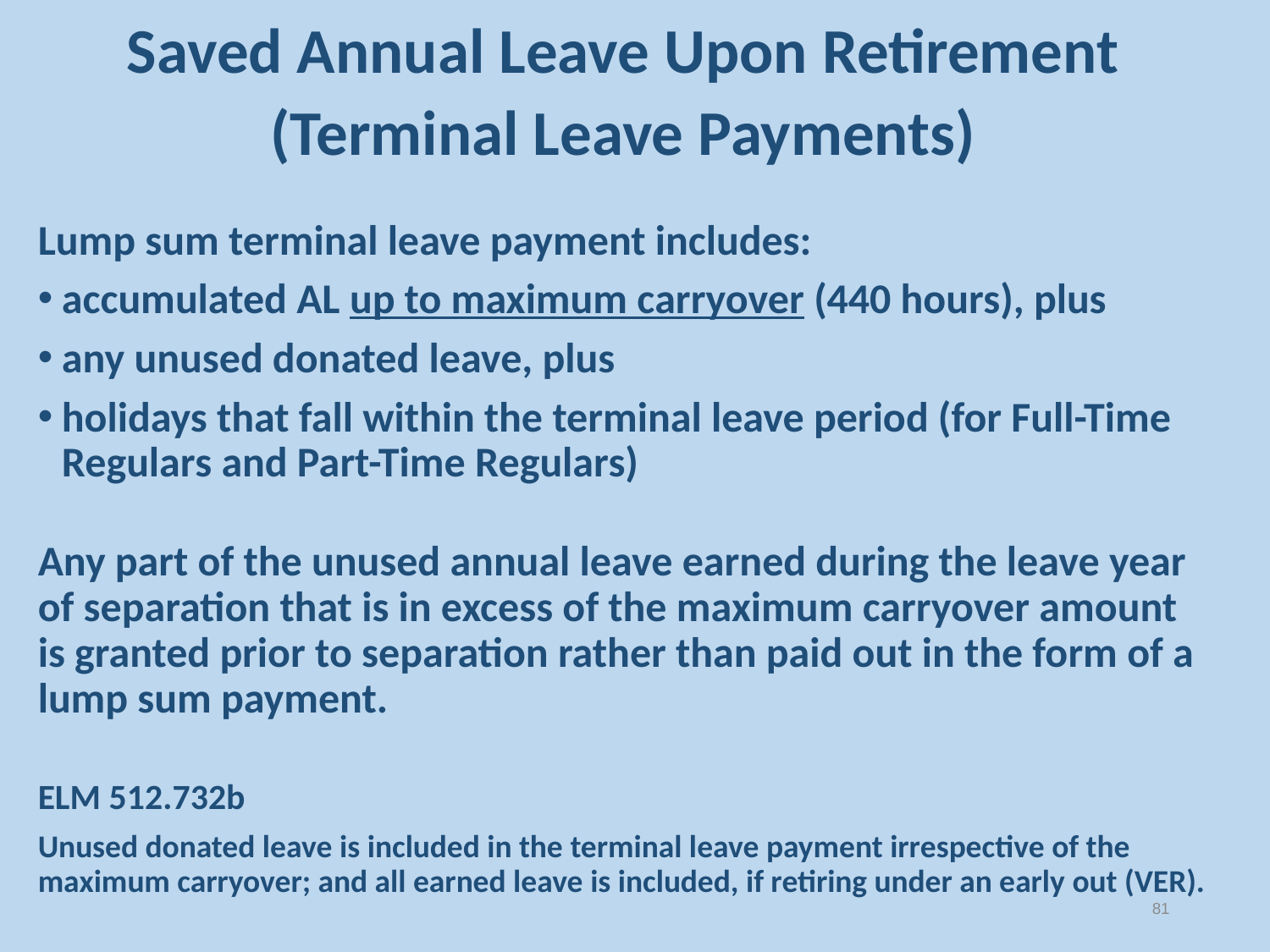

Saved Annual Leave Upon Retirement
(Terminal Leave Payments)

Lump sum terminal leave payment includes:
accumulated AL up to maximum carryover (440 hours), plus
any unused donated leave, plus
holidays that fall within the terminal leave period (for Full-Time Regulars and Part-Time Regulars)

Any part of the unused annual leave earned during the leave year of separation that is in excess of the maximum carryover amount is granted prior to separation rather than paid out in the form of a lump sum payment.

ELM 512.732b
Unused donated leave is included in the terminal leave payment irrespective of the maximum carryover; and all earned leave is included, if retiring under an early out (VER).

81